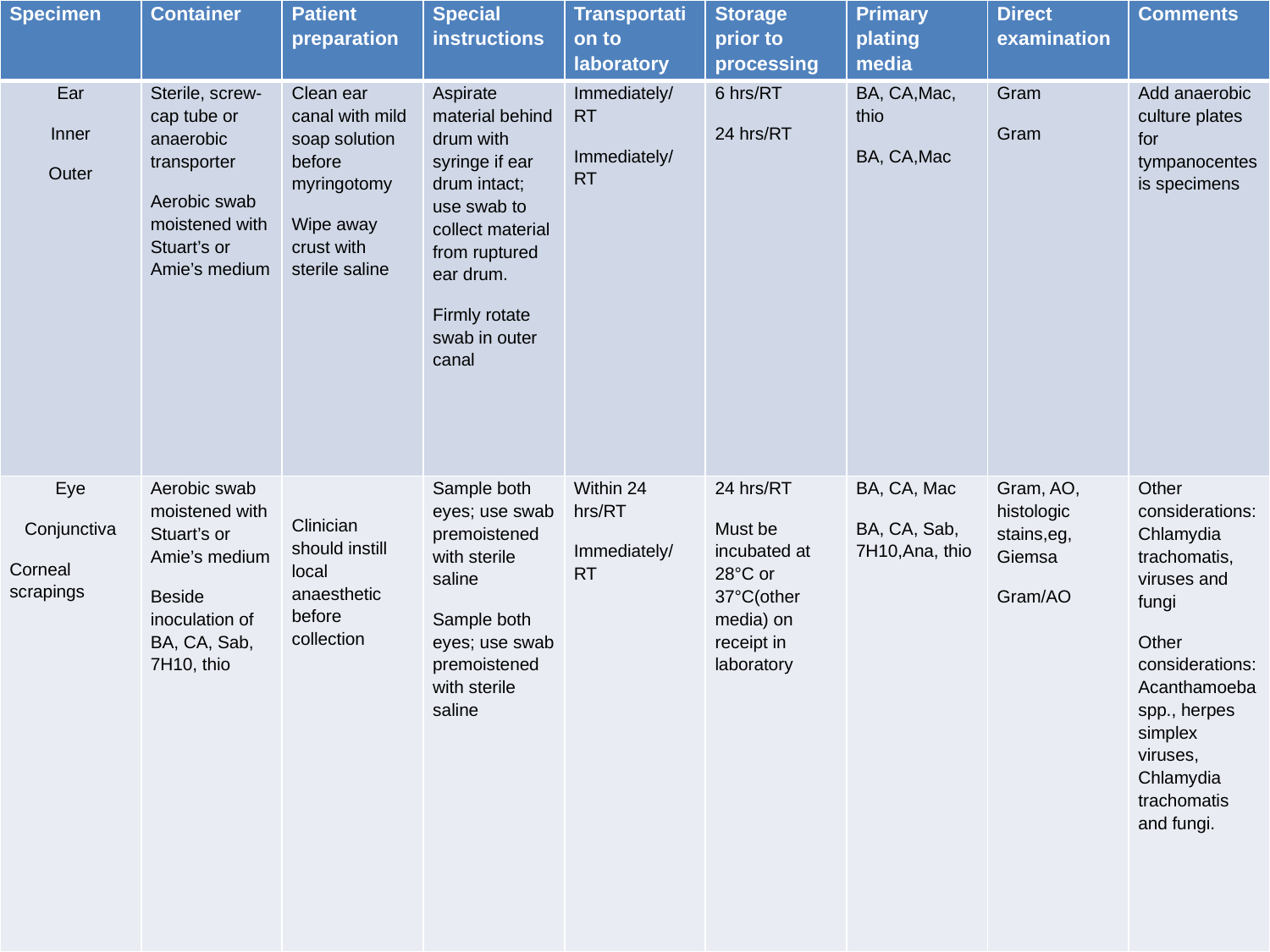

| Specimen | Container | Patient preparation | Special instructions | Transportation to laboratory | Storage prior to processing | Primary plating media | Direct examination | Comments |
| --- | --- | --- | --- | --- | --- | --- | --- | --- |
| Ear Inner Outer | Sterile, screw-cap tube or anaerobic transporter Aerobic swab moistened with Stuart’s or Amie’s medium | Clean ear canal with mild soap solution before myringotomy Wipe away crust with sterile saline | Aspirate material behind drum with syringe if ear drum intact; use swab to collect material from ruptured ear drum. Firmly rotate swab in outer canal | Immediately/RT Immediately/RT | 6 hrs/RT 24 hrs/RT | BA, CA,Mac, thio BA, CA,Mac | Gram Gram | Add anaerobic culture plates for tympanocentesis specimens |
| Eye Conjunctiva Corneal scrapings | Aerobic swab moistened with Stuart’s or Amie’s medium Beside inoculation of BA, CA, Sab, 7H10, thio | Clinician should instill local anaesthetic before collection | Sample both eyes; use swab premoistened with sterile saline Sample both eyes; use swab premoistened with sterile saline | Within 24 hrs/RT Immediately/RT | 24 hrs/RT Must be incubated at 28°C or 37°C(other media) on receipt in laboratory | BA, CA, Mac BA, CA, Sab, 7H10,Ana, thio | Gram, AO, histologic stains,eg, Giemsa Gram/AO | Other considerations: Chlamydia trachomatis, viruses and fungi Other considerations: Acanthamoeba spp., herpes simplex viruses, Chlamydia trachomatis and fungi. |